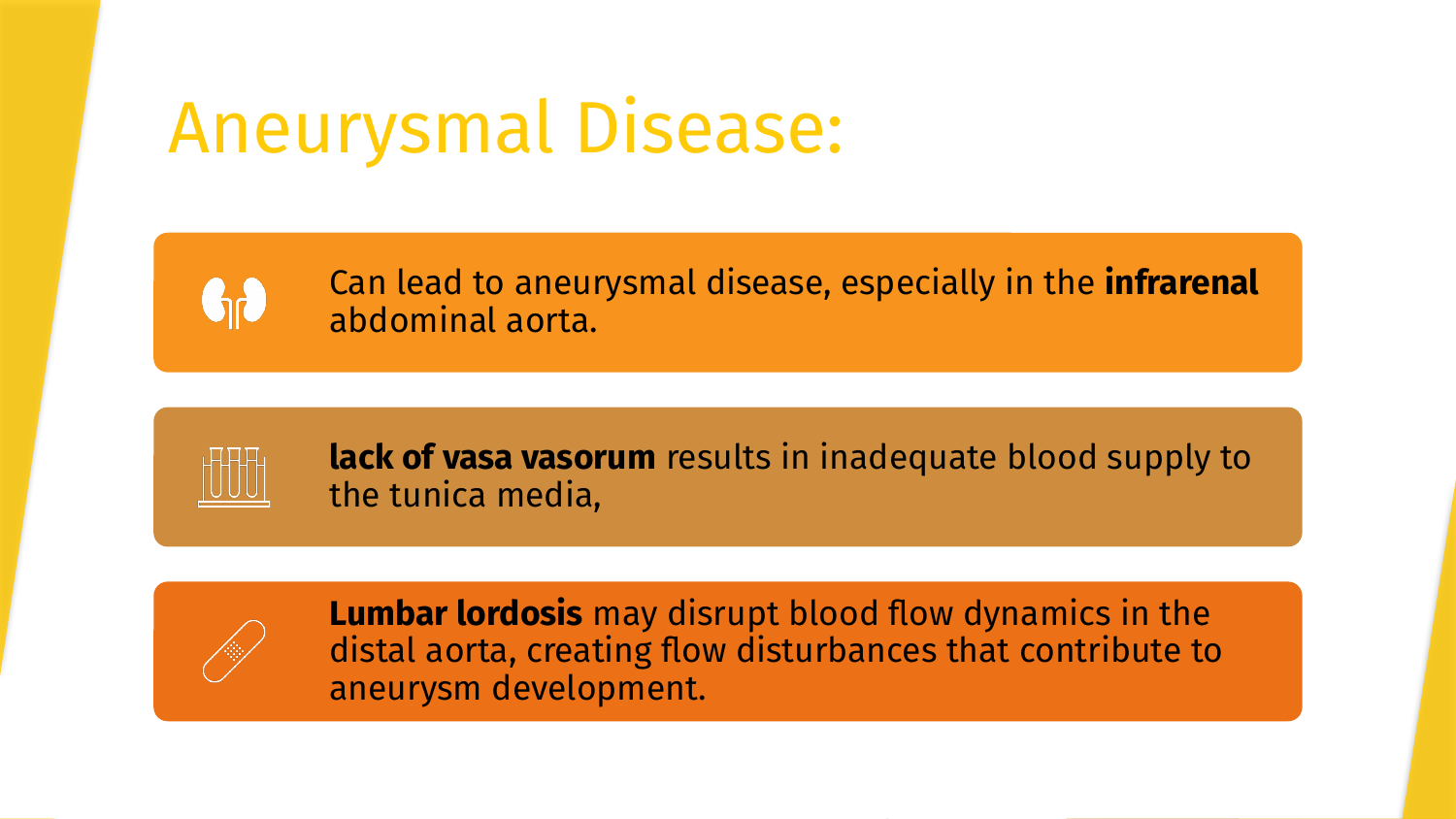

# Aneurysmal Disease:
Can lead to aneurysmal disease, especially in the infrarenal abdominal aorta.
lack of vasa vasorum results in inadequate blood supply to the tunica media,
Lumbar lordosis may disrupt blood flow dynamics in the distal aorta, creating flow disturbances that contribute to aneurysm development.